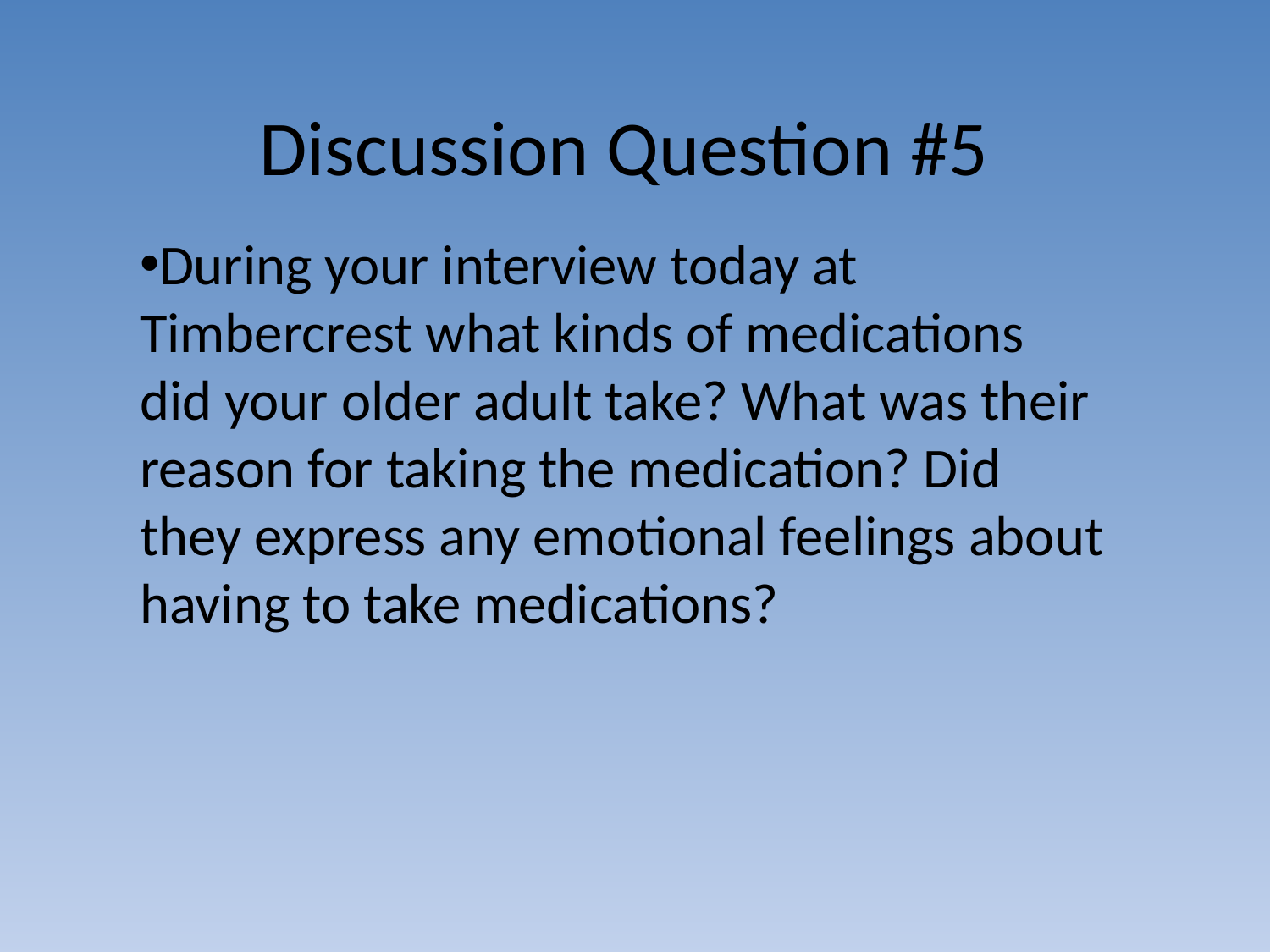

# Discussion Question #5
During your interview today at Timbercrest what kinds of medications did your older adult take? What was their reason for taking the medication? Did they express any emotional feelings about having to take medications?